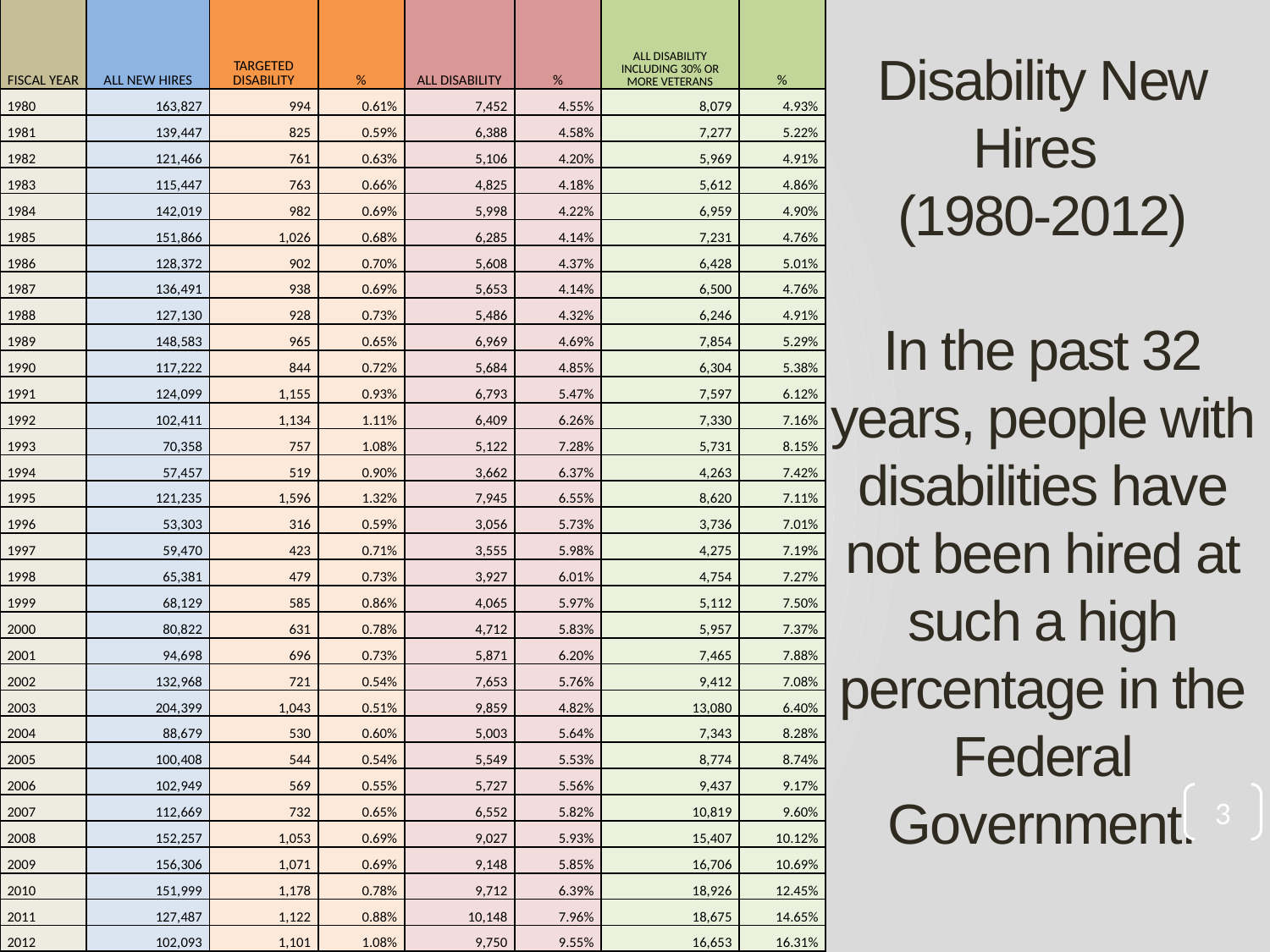

| FISCAL YEAR | ALL NEW HIRES | TARGETED DISABILITY | % | ALL DISABILITY | % | ALL DISABILITY INCLUDING 30% OR MORE VETERANS | % |
| --- | --- | --- | --- | --- | --- | --- | --- |
| 1980 | 163,827 | 994 | 0.61% | 7,452 | 4.55% | 8,079 | 4.93% |
| 1981 | 139,447 | 825 | 0.59% | 6,388 | 4.58% | 7,277 | 5.22% |
| 1982 | 121,466 | 761 | 0.63% | 5,106 | 4.20% | 5,969 | 4.91% |
| 1983 | 115,447 | 763 | 0.66% | 4,825 | 4.18% | 5,612 | 4.86% |
| 1984 | 142,019 | 982 | 0.69% | 5,998 | 4.22% | 6,959 | 4.90% |
| 1985 | 151,866 | 1,026 | 0.68% | 6,285 | 4.14% | 7,231 | 4.76% |
| 1986 | 128,372 | 902 | 0.70% | 5,608 | 4.37% | 6,428 | 5.01% |
| 1987 | 136,491 | 938 | 0.69% | 5,653 | 4.14% | 6,500 | 4.76% |
| 1988 | 127,130 | 928 | 0.73% | 5,486 | 4.32% | 6,246 | 4.91% |
| 1989 | 148,583 | 965 | 0.65% | 6,969 | 4.69% | 7,854 | 5.29% |
| 1990 | 117,222 | 844 | 0.72% | 5,684 | 4.85% | 6,304 | 5.38% |
| 1991 | 124,099 | 1,155 | 0.93% | 6,793 | 5.47% | 7,597 | 6.12% |
| 1992 | 102,411 | 1,134 | 1.11% | 6,409 | 6.26% | 7,330 | 7.16% |
| 1993 | 70,358 | 757 | 1.08% | 5,122 | 7.28% | 5,731 | 8.15% |
| 1994 | 57,457 | 519 | 0.90% | 3,662 | 6.37% | 4,263 | 7.42% |
| 1995 | 121,235 | 1,596 | 1.32% | 7,945 | 6.55% | 8,620 | 7.11% |
| 1996 | 53,303 | 316 | 0.59% | 3,056 | 5.73% | 3,736 | 7.01% |
| 1997 | 59,470 | 423 | 0.71% | 3,555 | 5.98% | 4,275 | 7.19% |
| 1998 | 65,381 | 479 | 0.73% | 3,927 | 6.01% | 4,754 | 7.27% |
| 1999 | 68,129 | 585 | 0.86% | 4,065 | 5.97% | 5,112 | 7.50% |
| 2000 | 80,822 | 631 | 0.78% | 4,712 | 5.83% | 5,957 | 7.37% |
| 2001 | 94,698 | 696 | 0.73% | 5,871 | 6.20% | 7,465 | 7.88% |
| 2002 | 132,968 | 721 | 0.54% | 7,653 | 5.76% | 9,412 | 7.08% |
| 2003 | 204,399 | 1,043 | 0.51% | 9,859 | 4.82% | 13,080 | 6.40% |
| 2004 | 88,679 | 530 | 0.60% | 5,003 | 5.64% | 7,343 | 8.28% |
| 2005 | 100,408 | 544 | 0.54% | 5,549 | 5.53% | 8,774 | 8.74% |
| 2006 | 102,949 | 569 | 0.55% | 5,727 | 5.56% | 9,437 | 9.17% |
| 2007 | 112,669 | 732 | 0.65% | 6,552 | 5.82% | 10,819 | 9.60% |
| 2008 | 152,257 | 1,053 | 0.69% | 9,027 | 5.93% | 15,407 | 10.12% |
| 2009 | 156,306 | 1,071 | 0.69% | 9,148 | 5.85% | 16,706 | 10.69% |
| 2010 | 151,999 | 1,178 | 0.78% | 9,712 | 6.39% | 18,926 | 12.45% |
| 2011 | 127,487 | 1,122 | 0.88% | 10,148 | 7.96% | 18,675 | 14.65% |
| 2012 | 102,093 | 1,101 | 1.08% | 9,750 | 9.55% | 16,653 | 16.31% |
# Disability New Hires (1980-2012) In the past 32 years, people with disabilities have not been hired at such a high percentage in the Federal Government.
3